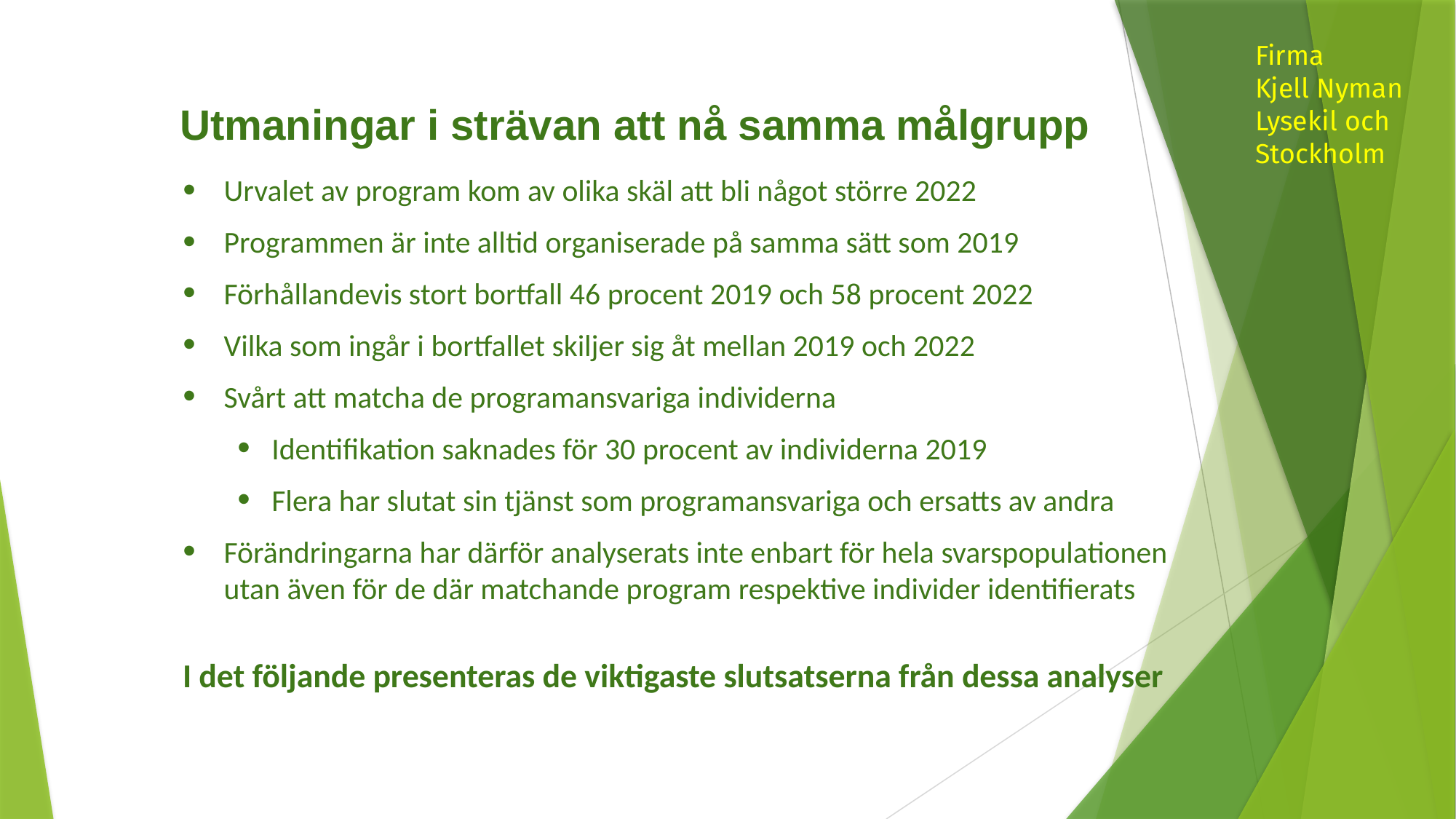

Firma
Kjell Nyman
Lysekil och
Stockholm
# Utmaningar i strävan att nå samma målgrupp
Urvalet av program kom av olika skäl att bli något större 2022
Programmen är inte alltid organiserade på samma sätt som 2019
Förhållandevis stort bortfall 46 procent 2019 och 58 procent 2022
Vilka som ingår i bortfallet skiljer sig åt mellan 2019 och 2022
Svårt att matcha de programansvariga individerna
Identifikation saknades för 30 procent av individerna 2019
Flera har slutat sin tjänst som programansvariga och ersatts av andra
Förändringarna har därför analyserats inte enbart för hela svarspopulationen utan även för de där matchande program respektive individer identifierats
I det följande presenteras de viktigaste slutsatserna från dessa analyser